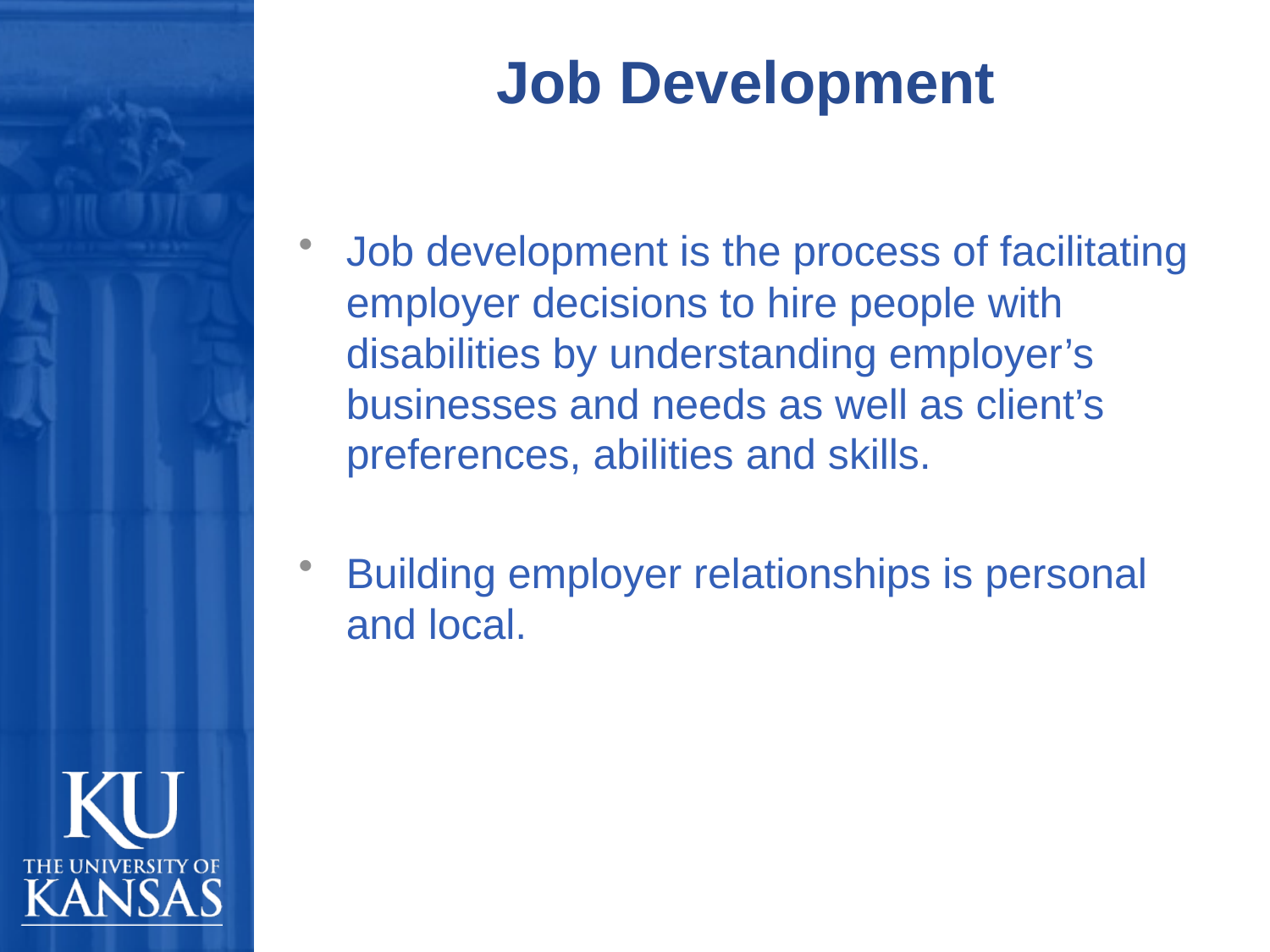

# Job Development

Job development is the process of facilitating employer decisions to hire people with disabilities by understanding employer’s businesses and needs as well as client’s preferences, abilities and skills.

Building employer relationships is personal and local.